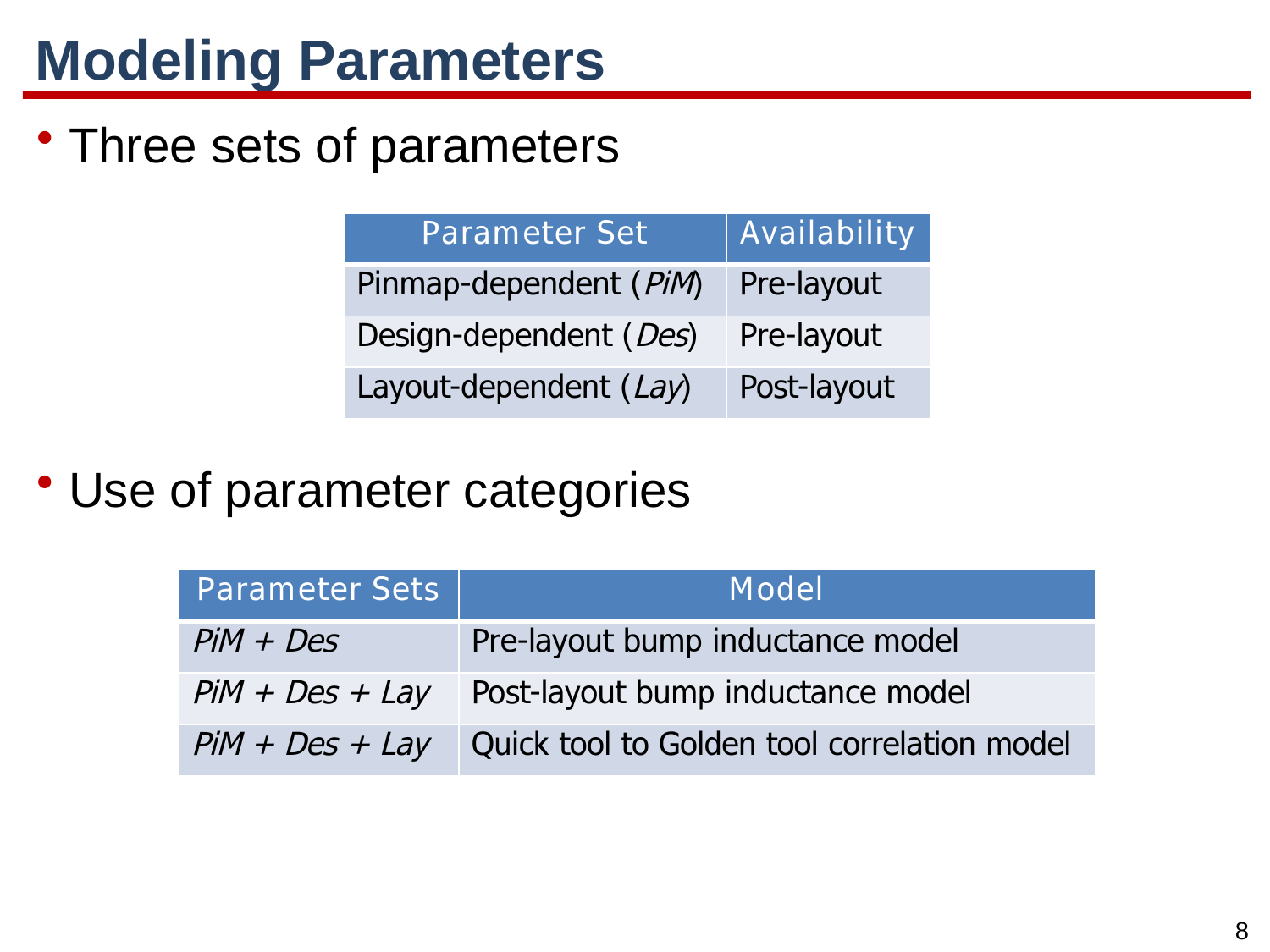

# Modeling Parameters
Three sets of parameters

Use of parameter categories
| Parameter Set | Availability |
| --- | --- |
| Pinmap-dependent (PiM) | Pre-layout |
| Design-dependent (Des) | Pre-layout |
| Layout-dependent (Lay) | Post-layout |
| Parameter Sets | Model |
| --- | --- |
| PiM + Des | Pre-layout bump inductance model |
| PiM + Des + Lay | Post-layout bump inductance model |
| PiM + Des + Lay | Quick tool to Golden tool correlation model |